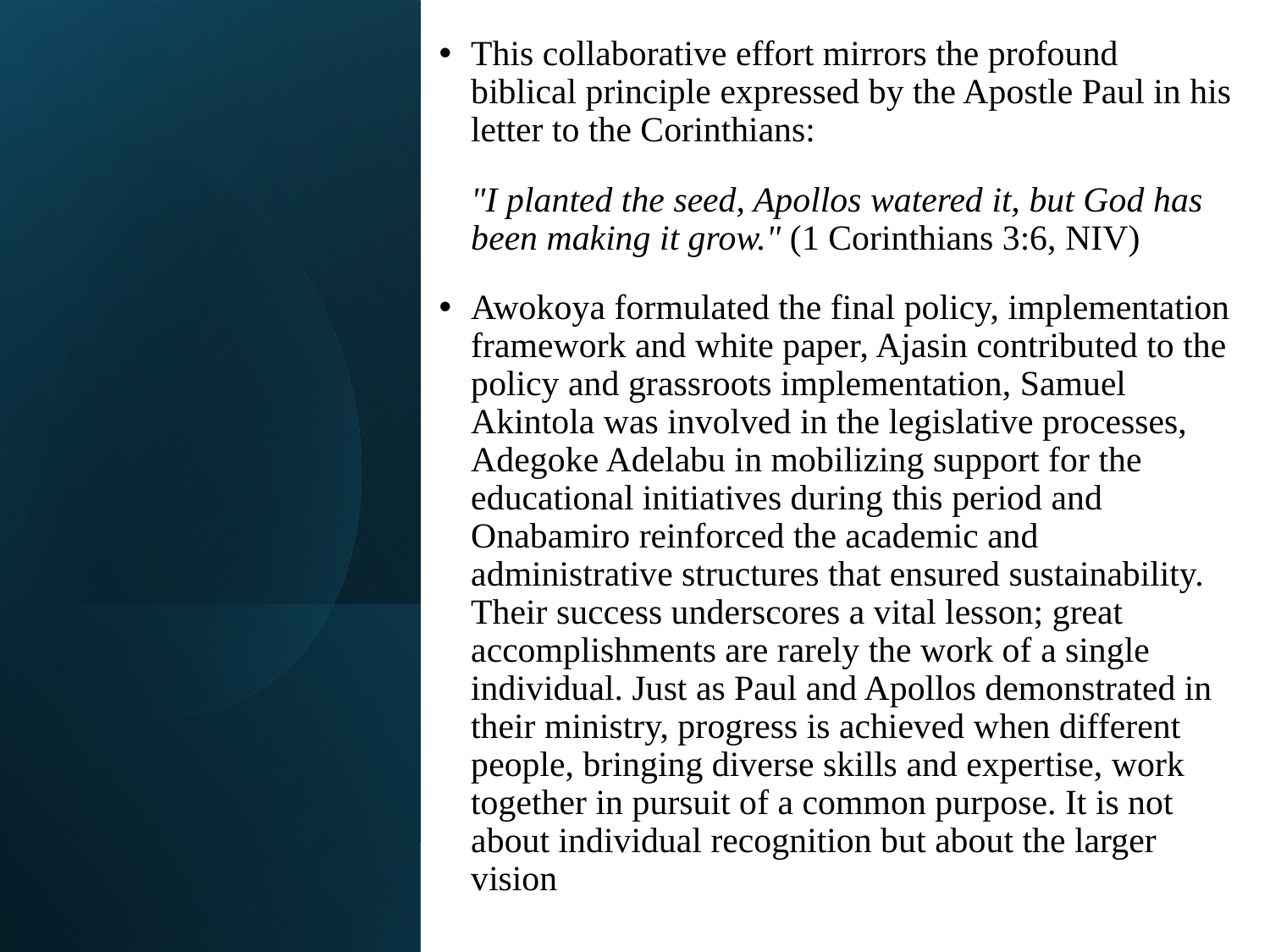

This collaborative effort mirrors the profound biblical principle expressed by the Apostle Paul in his letter to the Corinthians:
"I planted the seed, Apollos watered it, but God has been making it grow." (1 Corinthians 3:6, NIV)
Awokoya formulated the final policy, implementation framework and white paper, Ajasin contributed to the policy and grassroots implementation, Samuel Akintola was involved in the legislative processes, Adegoke Adelabu in mobilizing support for the educational initiatives during this period and Onabamiro reinforced the academic and administrative structures that ensured sustainability. Their success underscores a vital lesson; great accomplishments are rarely the work of a single individual. Just as Paul and Apollos demonstrated in their ministry, progress is achieved when different people, bringing diverse skills and expertise, work together in pursuit of a common purpose. It is not about individual recognition but about the larger vision